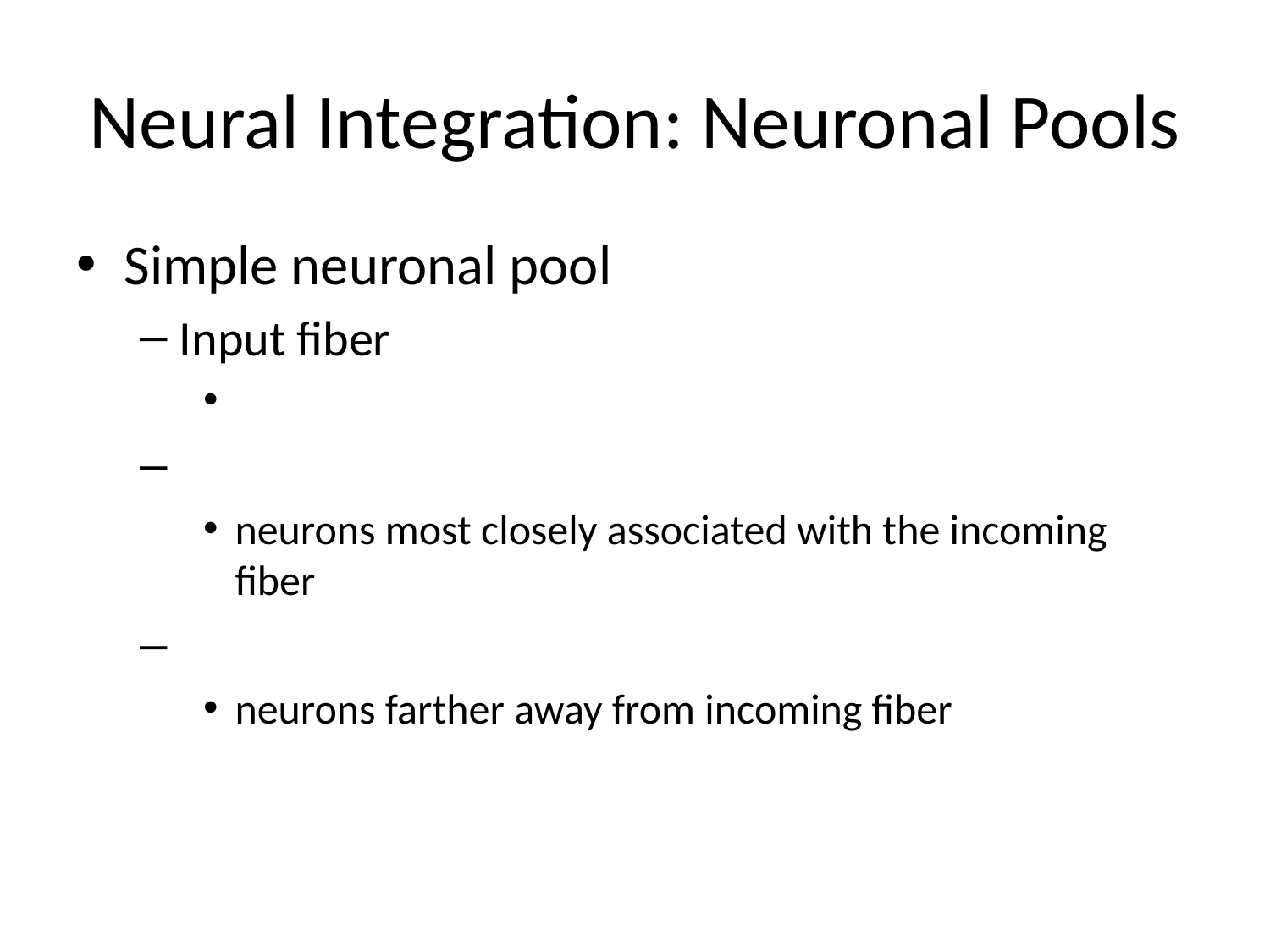

# Neural Integration: Neuronal Pools
Simple neuronal pool
Input fiber

neurons most closely associated with the incoming fiber

neurons farther away from incoming fiber